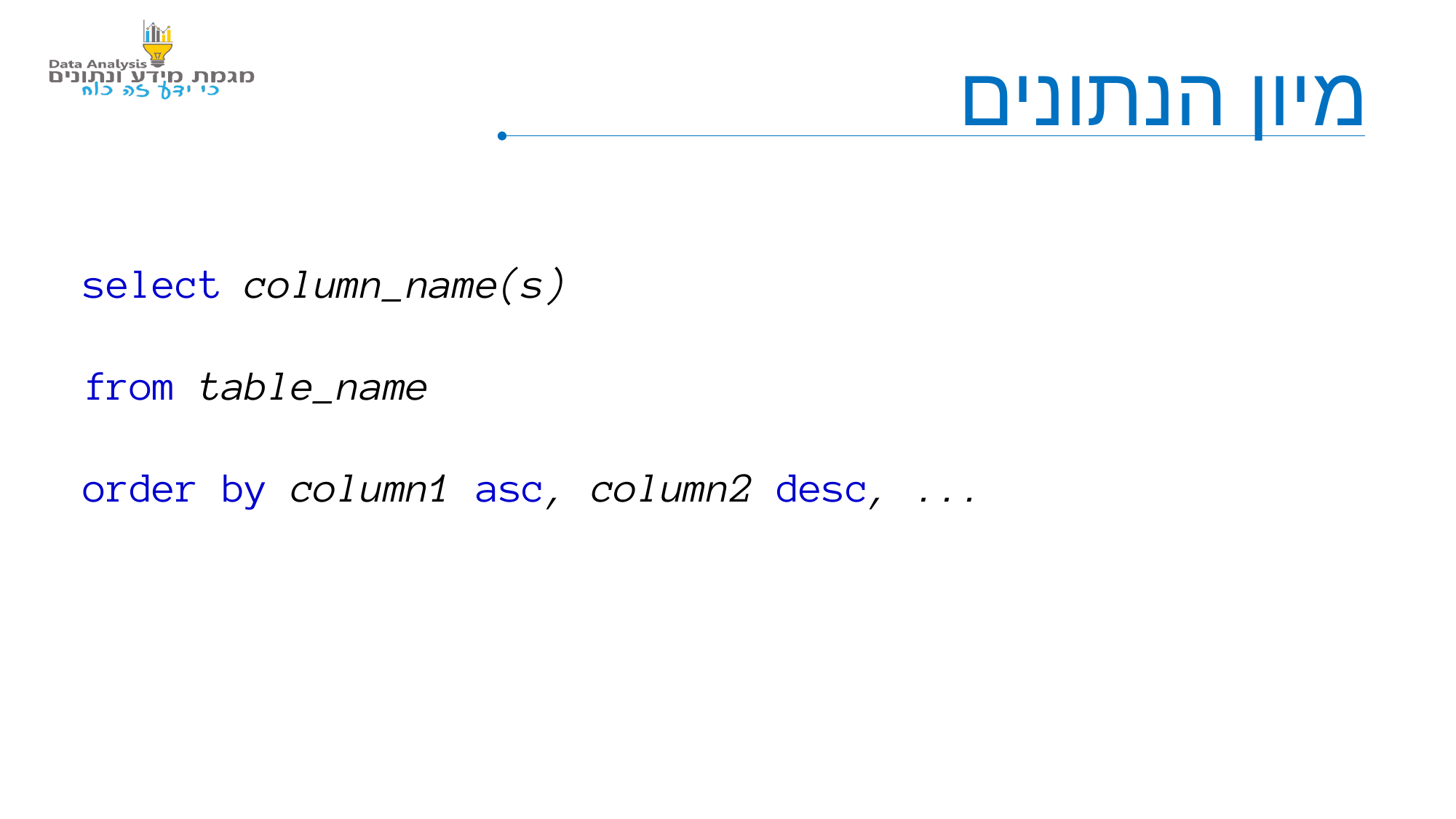

מיון הנתונים
select column_name(s)
from table_name
order by column1 asc, column2 desc, ...